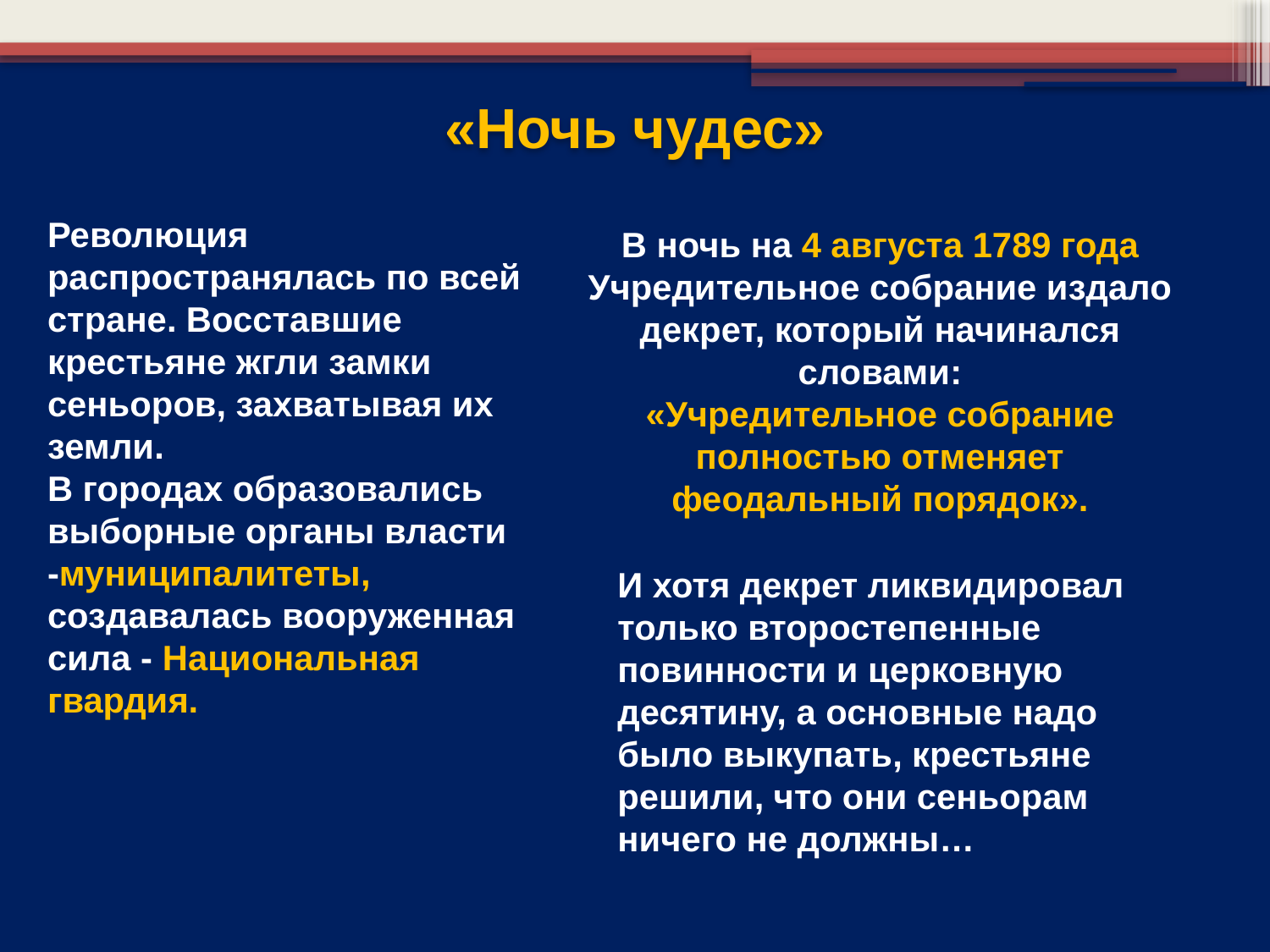

«Ночь чудес»
Революция распространялась по всей стране. Восставшие крестьяне жгли замки сеньоров, захватывая их земли.
В городах образовались выборные органы власти  -муниципалитеты, создавалась вооруженная сила - Национальная гвардия.

В ночь на 4 августа 1789 года Учредительное собрание издало декрет, который начинался словами:
«Учредительное собрание полностью отменяет феодальный порядок».
И хотя декрет ликвидировал только второстепенные повинности и церковную десятину, а основные надо было выкупать, крестьяне решили, что они сеньорам ничего не должны…